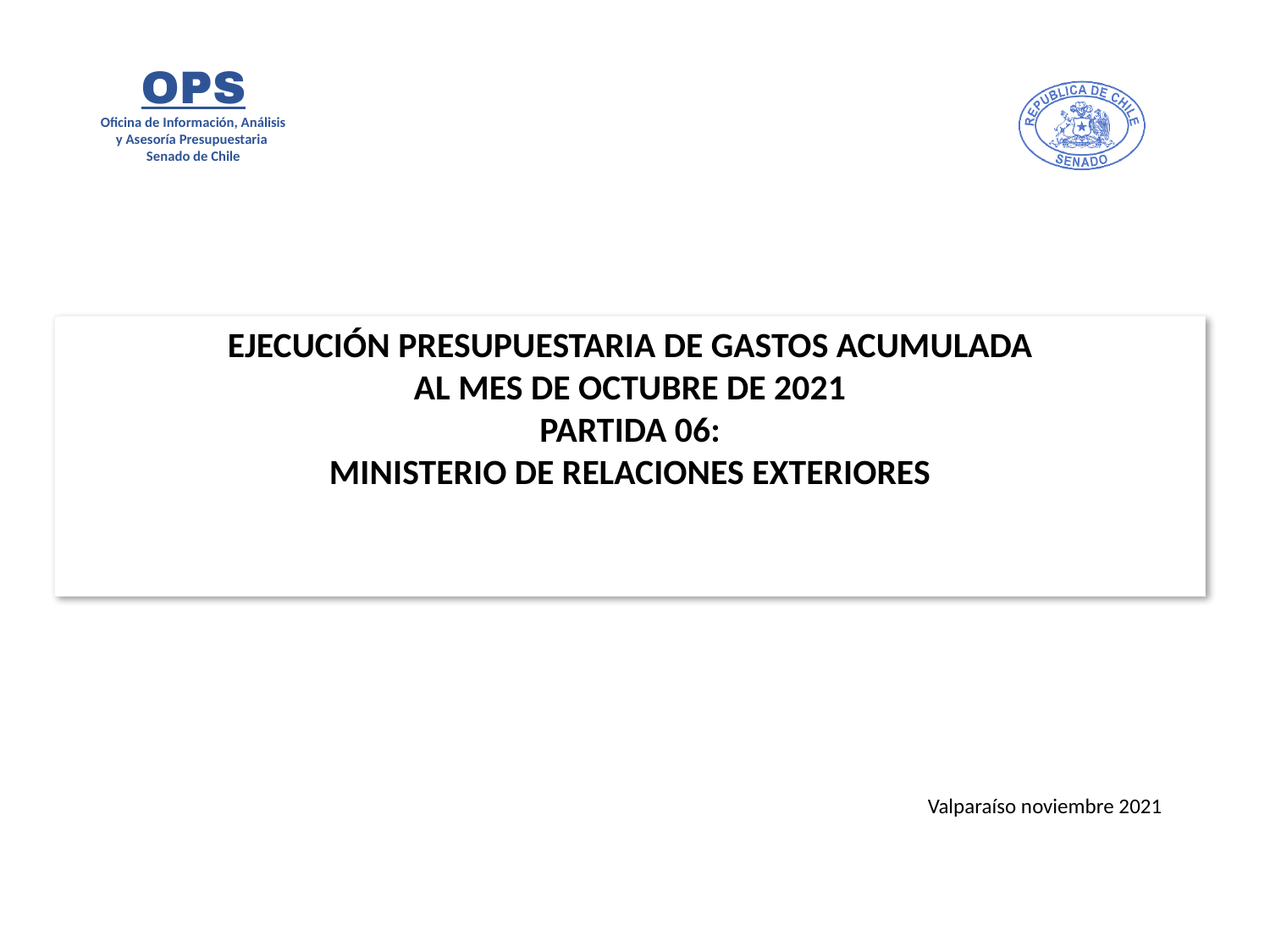

# EJECUCIÓN PRESUPUESTARIA DE GASTOS ACUMULADA AL MES DE OCTUBRE DE 2021 PARTIDA 06: MINISTERIO DE RELACIONES EXTERIORES
Valparaíso noviembre 2021